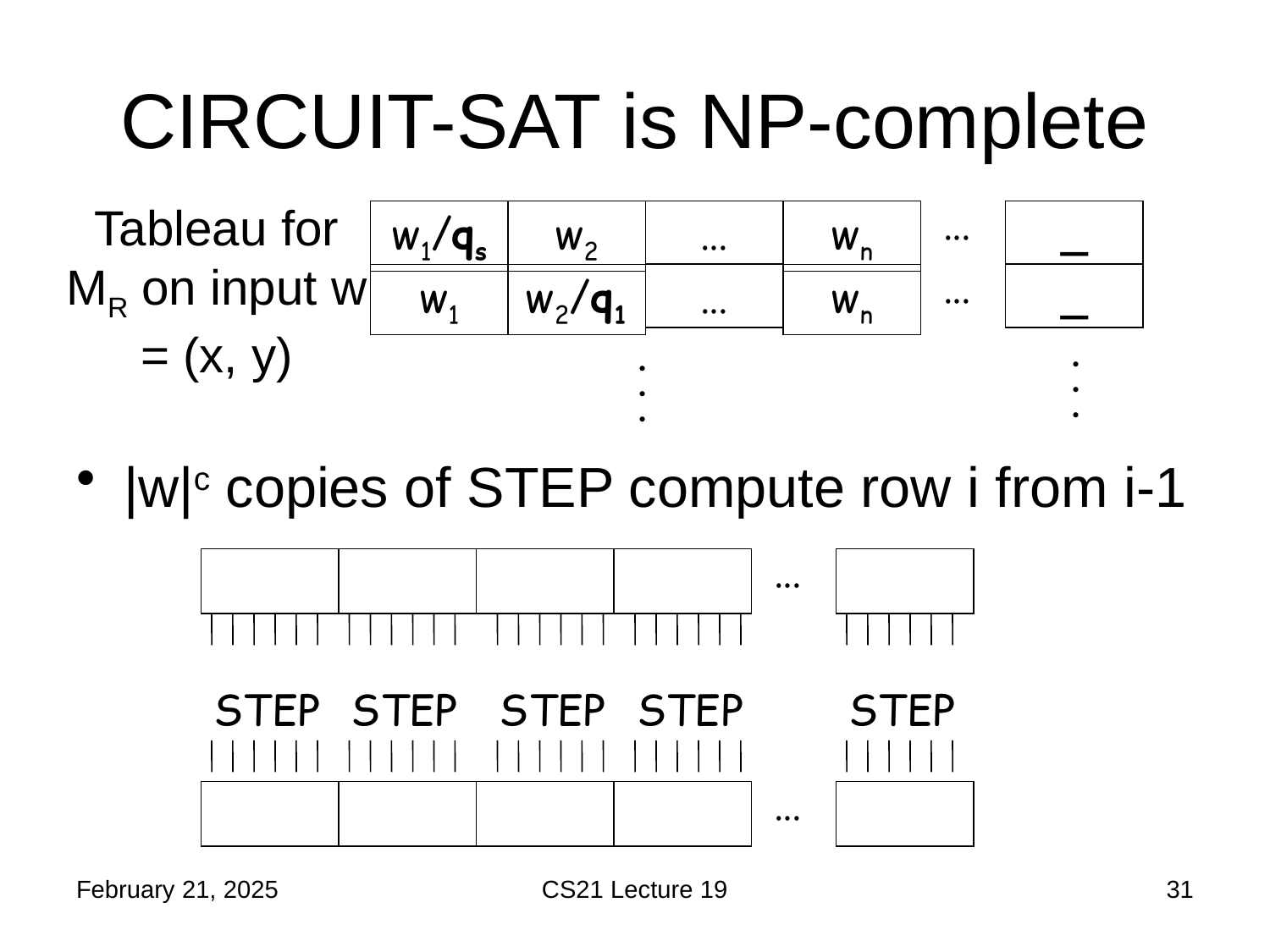

# CIRCUIT-SAT is NP-complete
Tableau for MR on input w = (x, y)
…
w1/qs
w2
…
wn
_
…
w1
w2/q1
…
wn
_
...
...
|w|c copies of STEP compute row i from i-1
…

STEP
STEP
STEP
STEP
STEP

…

February 21, 2025
CS21 Lecture 19
31